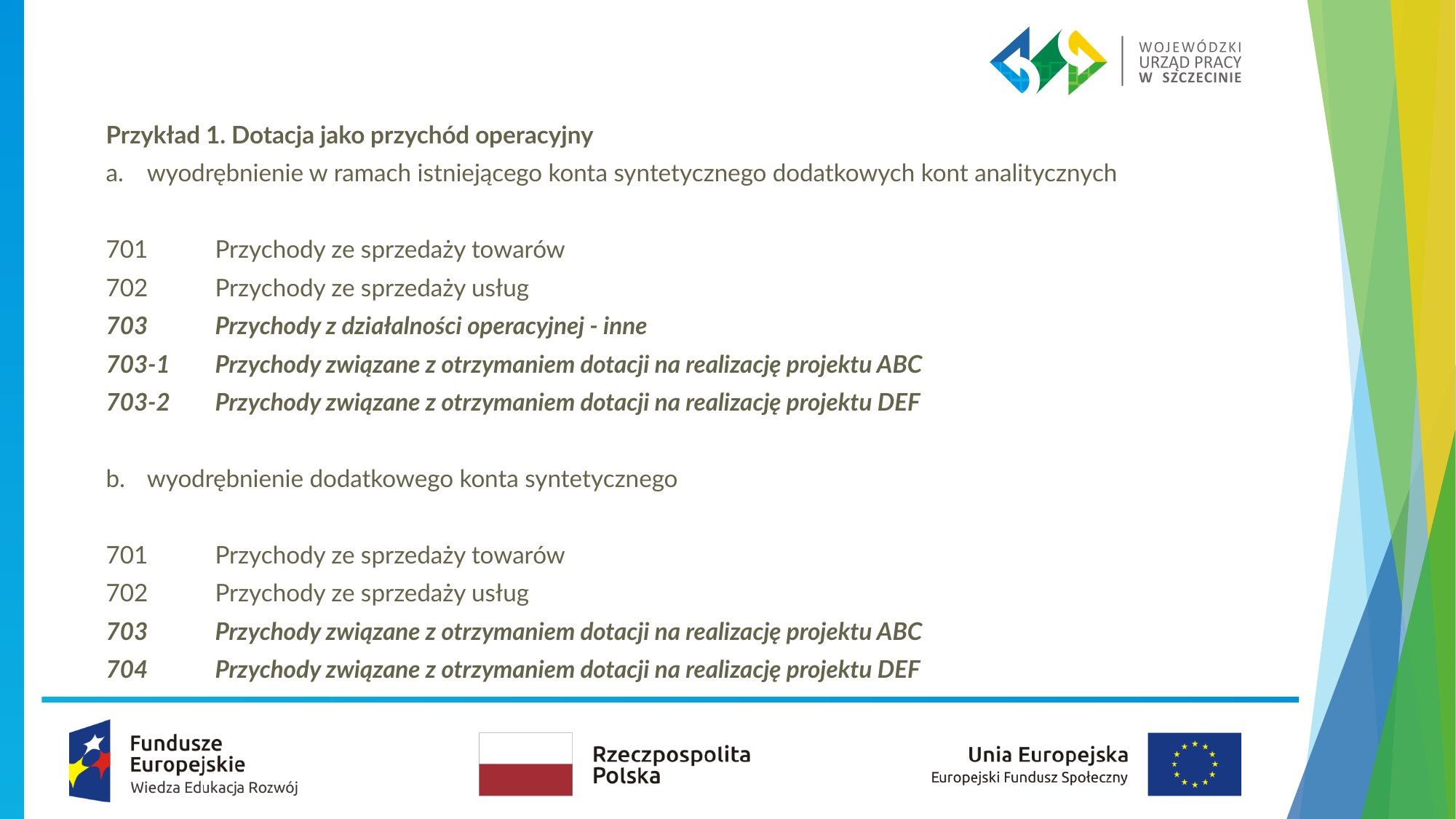

Przykład 1. Dotacja jako przychód operacyjny
wyodrębnienie w ramach istniejącego konta syntetycznego dodatkowych kont analitycznych

701	Przychody ze sprzedaży towarów
702	Przychody ze sprzedaży usług
703	Przychody z działalności operacyjnej - inne
703-1	Przychody związane z otrzymaniem dotacji na realizację projektu ABC
703-2	Przychody związane z otrzymaniem dotacji na realizację projektu DEF

wyodrębnienie dodatkowego konta syntetycznego

701	Przychody ze sprzedaży towarów
702	Przychody ze sprzedaży usług
703	Przychody związane z otrzymaniem dotacji na realizację projektu ABC
704	Przychody związane z otrzymaniem dotacji na realizację projektu DEF